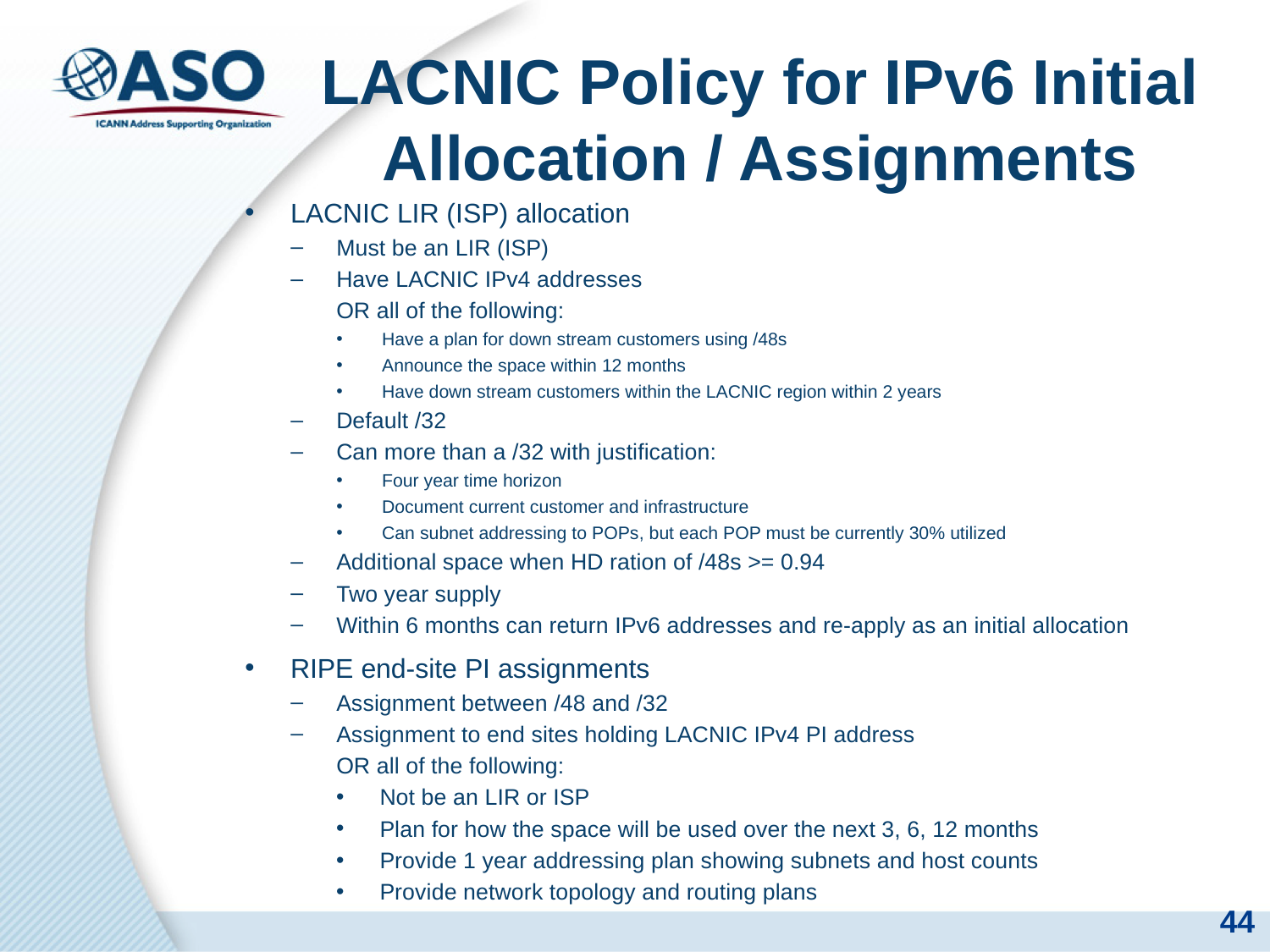

# LACNIC Policy for IPv6 Initial Allocation / Assignments
LACNIC LIR (ISP) allocation
Must be an LIR (ISP)
Have LACNIC IPv4 addresses
OR all of the following:
Have a plan for down stream customers using /48s
Announce the space within 12 months
Have down stream customers within the LACNIC region within 2 years
Default /32
Can more than a /32 with justification:
Four year time horizon
Document current customer and infrastructure
Can subnet addressing to POPs, but each POP must be currently 30% utilized
Additional space when HD ration of /48s >= 0.94
Two year supply
Within 6 months can return IPv6 addresses and re-apply as an initial allocation
RIPE end-site PI assignments
Assignment between /48 and /32
Assignment to end sites holding LACNIC IPv4 PI address
OR all of the following:
Not be an LIR or ISP
Plan for how the space will be used over the next 3, 6, 12 months
Provide 1 year addressing plan showing subnets and host counts
Provide network topology and routing plans

44